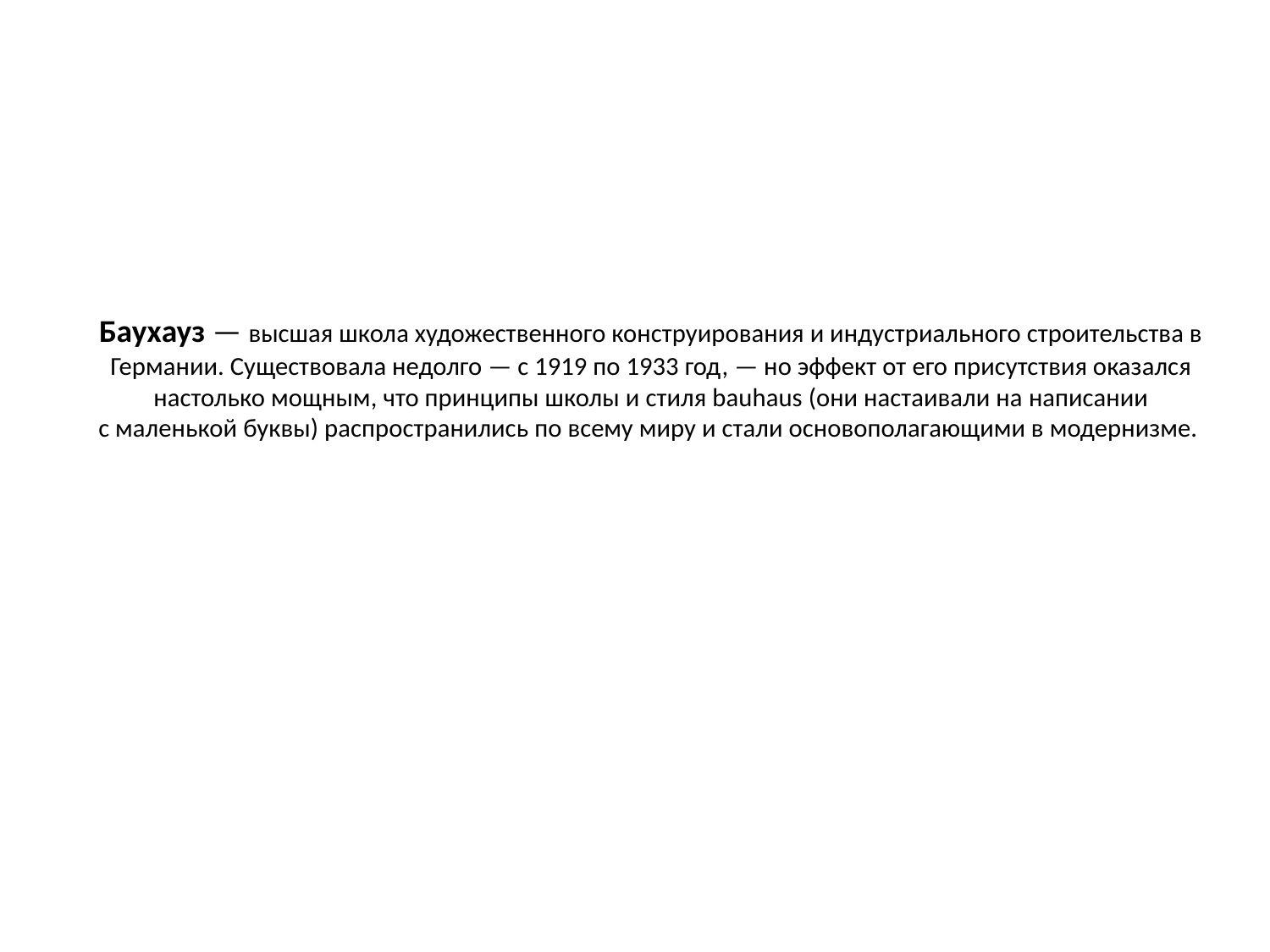

# Баухауз — высшая школа художественного конструирования и индустриального строительства в Германии. Существовала недолго — с 1919 по 1933 год, — но эффект от его присутствия оказался настолько мощным, что принципы школы и стиля bauhaus (они настаивали на написании с маленькой буквы) распространились по всему миру и стали основополагающими в модернизме.